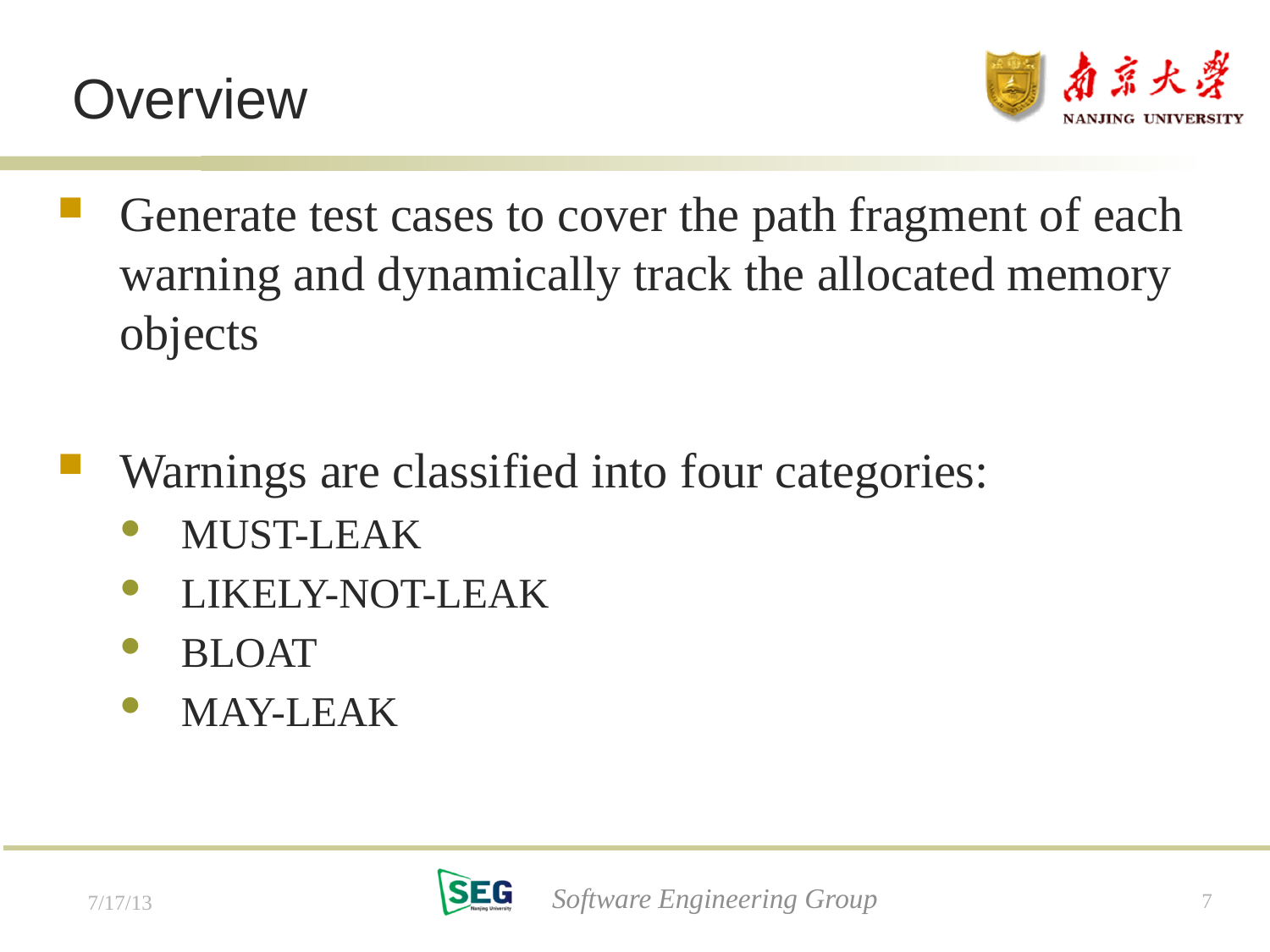

# Overview
Generate test cases to cover the path fragment of each warning and dynamically track the allocated memory objects

Warnings are classified into four categories:
MUST-LEAK
LIKELY-NOT-LEAK
BLOAT
MAY-LEAK
Software Engineering Group
7
7/17/13